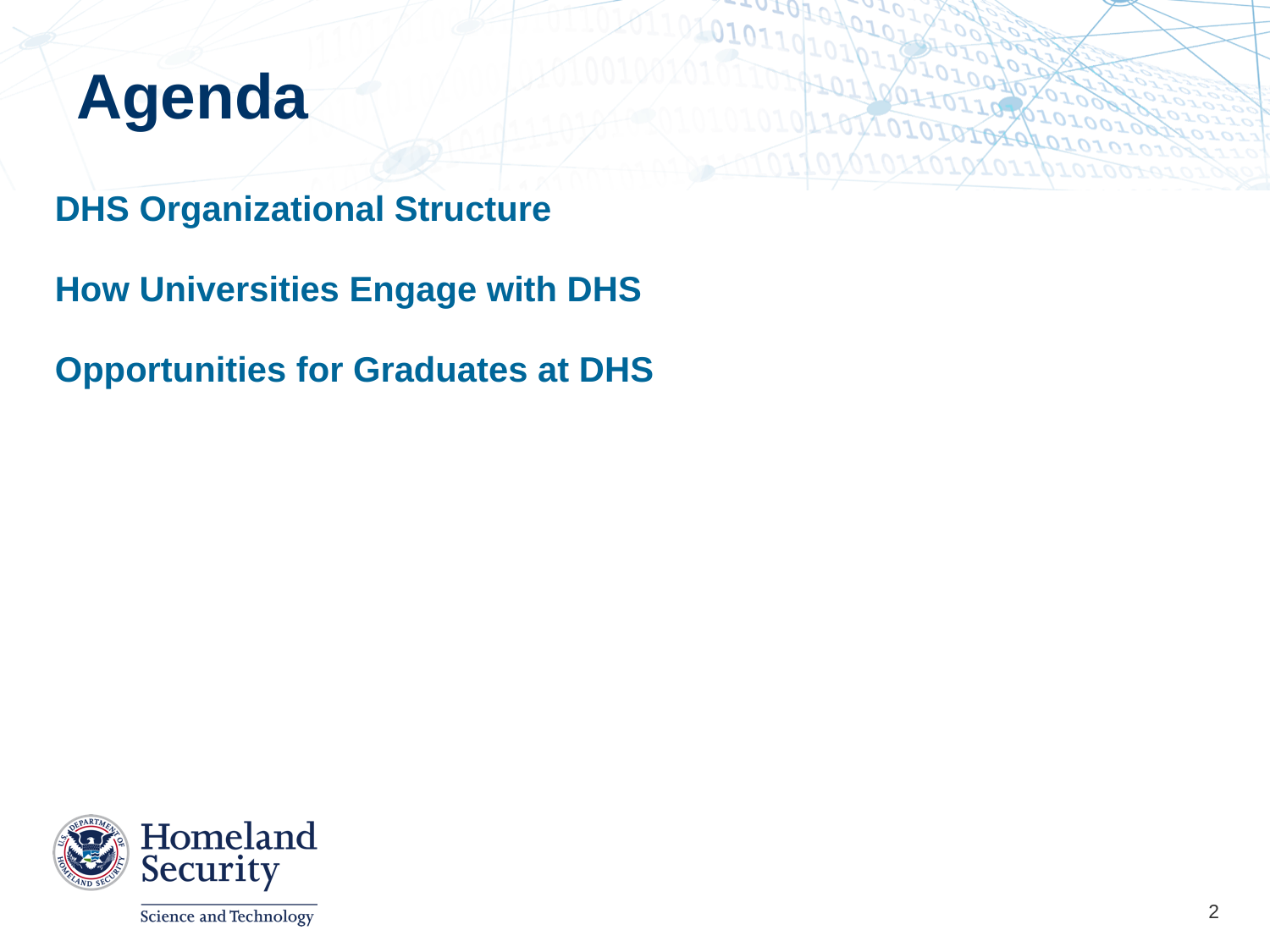

# Agenda
DHS Organizational Structure

How Universities Engage with DHS

Opportunities for Graduates at DHS

2